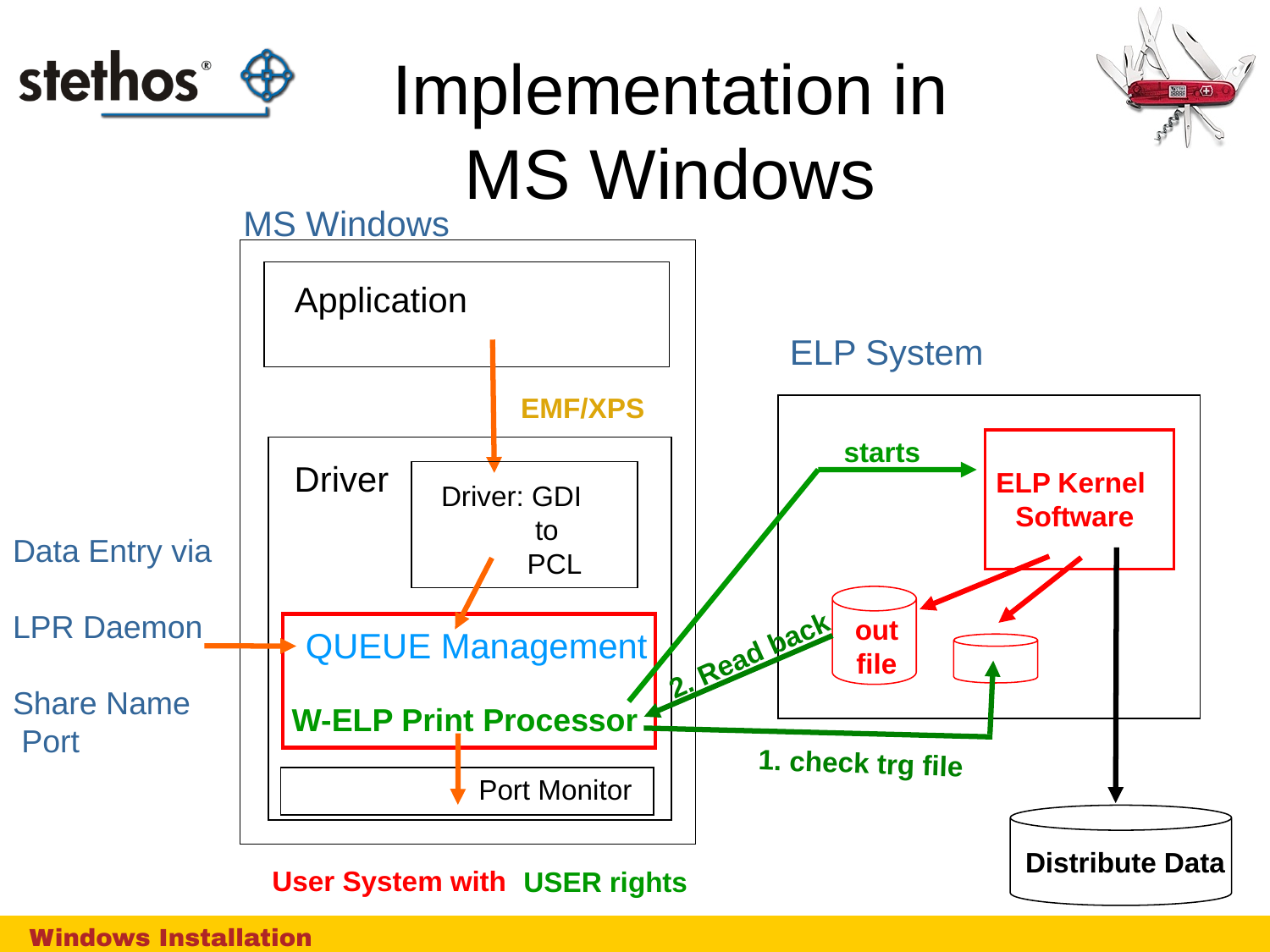

# Implementation in MS Windows
MS Windows

Application
ELP System

EMF/XPS

starts

Driver
ELP Kernel
Software

Driver: GDI
            to
           PCL

Data Entry via

LPR Daemon

Share Name
 Port

out
file

QUEUE Management
2. Read back

W-ELP Print Processor

1. check trg file
Port Monitor

Distribute Data
User System with
USER rights
  Windows Installation
Page 6